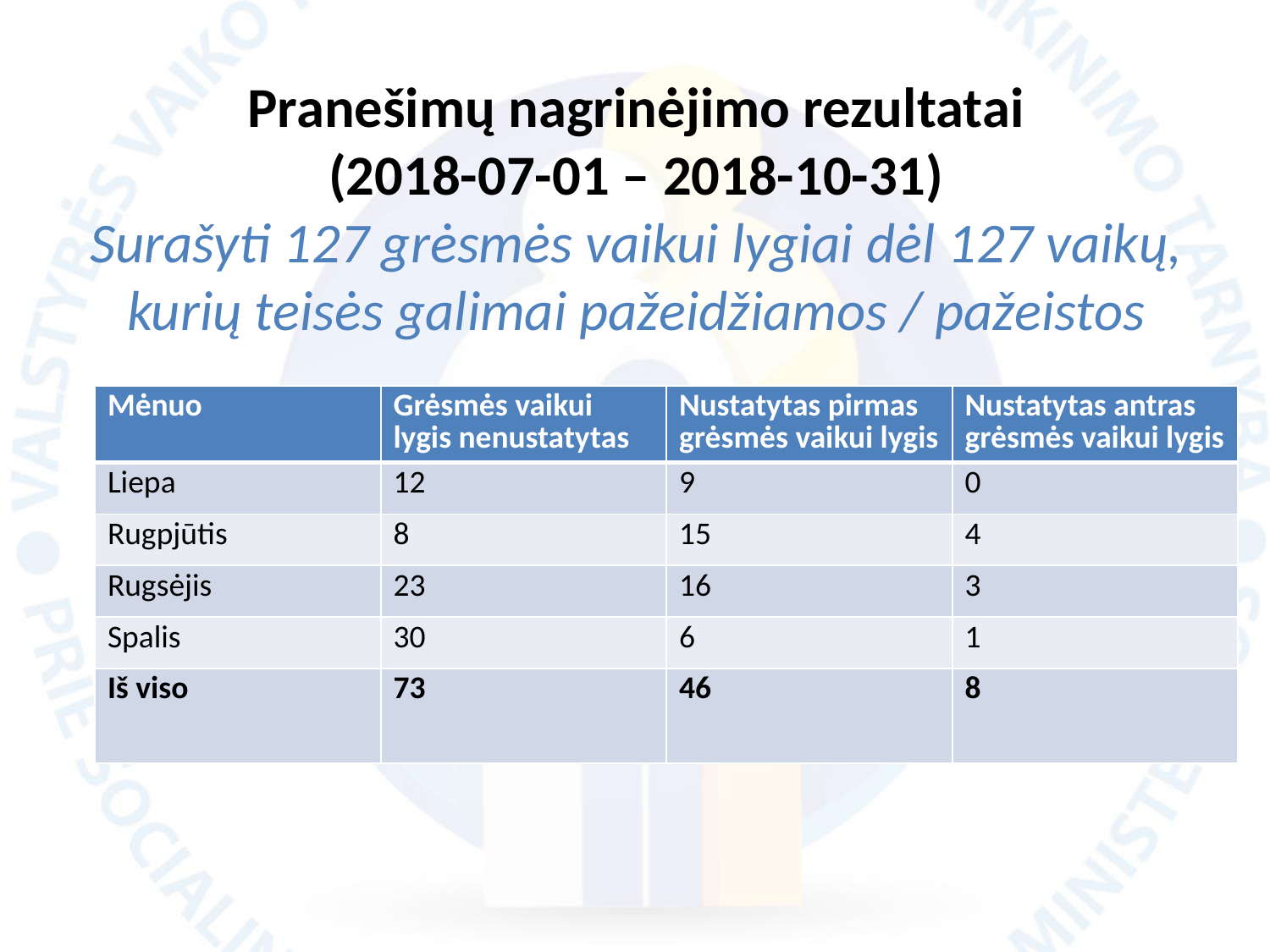

# Pranešimų nagrinėjimo rezultatai (2018-07-01 – 2018-10-31) Surašyti 127 grėsmės vaikui lygiai dėl 127 vaikų, kurių teisės galimai pažeidžiamos / pažeistos
| Mėnuo | Grėsmės vaikui lygis nenustatytas | Nustatytas pirmas grėsmės vaikui lygis | Nustatytas antras grėsmės vaikui lygis |
| --- | --- | --- | --- |
| Liepa | 12 | 9 | 0 |
| Rugpjūtis | 8 | 15 | 4 |
| Rugsėjis | 23 | 16 | 3 |
| Spalis | 30 | 6 | 1 |
| Iš viso | 73 | 46 | 8 |